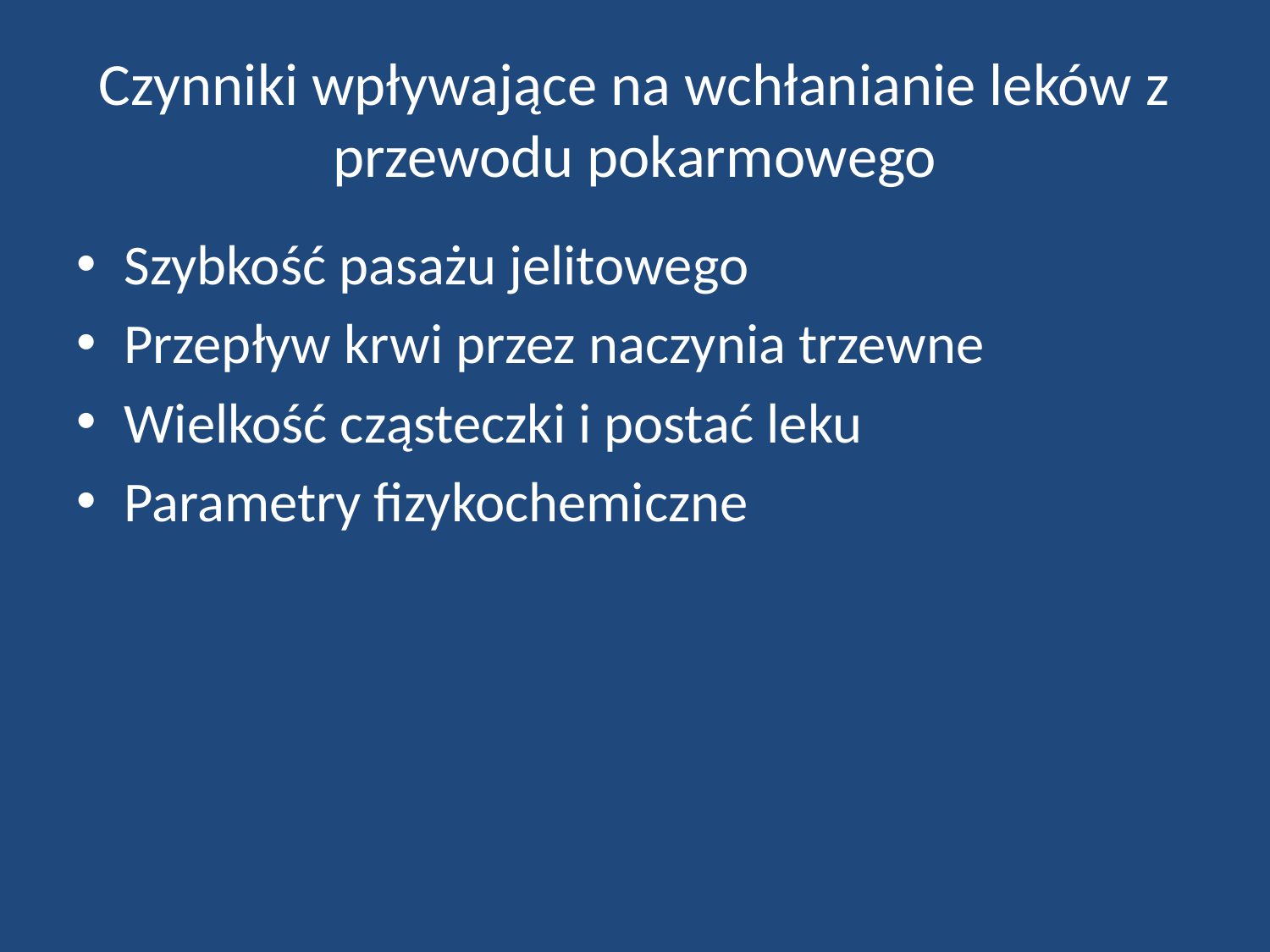

# Czynniki wpływające na wchłanianie leków z przewodu pokarmowego
Szybkość pasażu jelitowego
Przepływ krwi przez naczynia trzewne
Wielkość cząsteczki i postać leku
Parametry fizykochemiczne